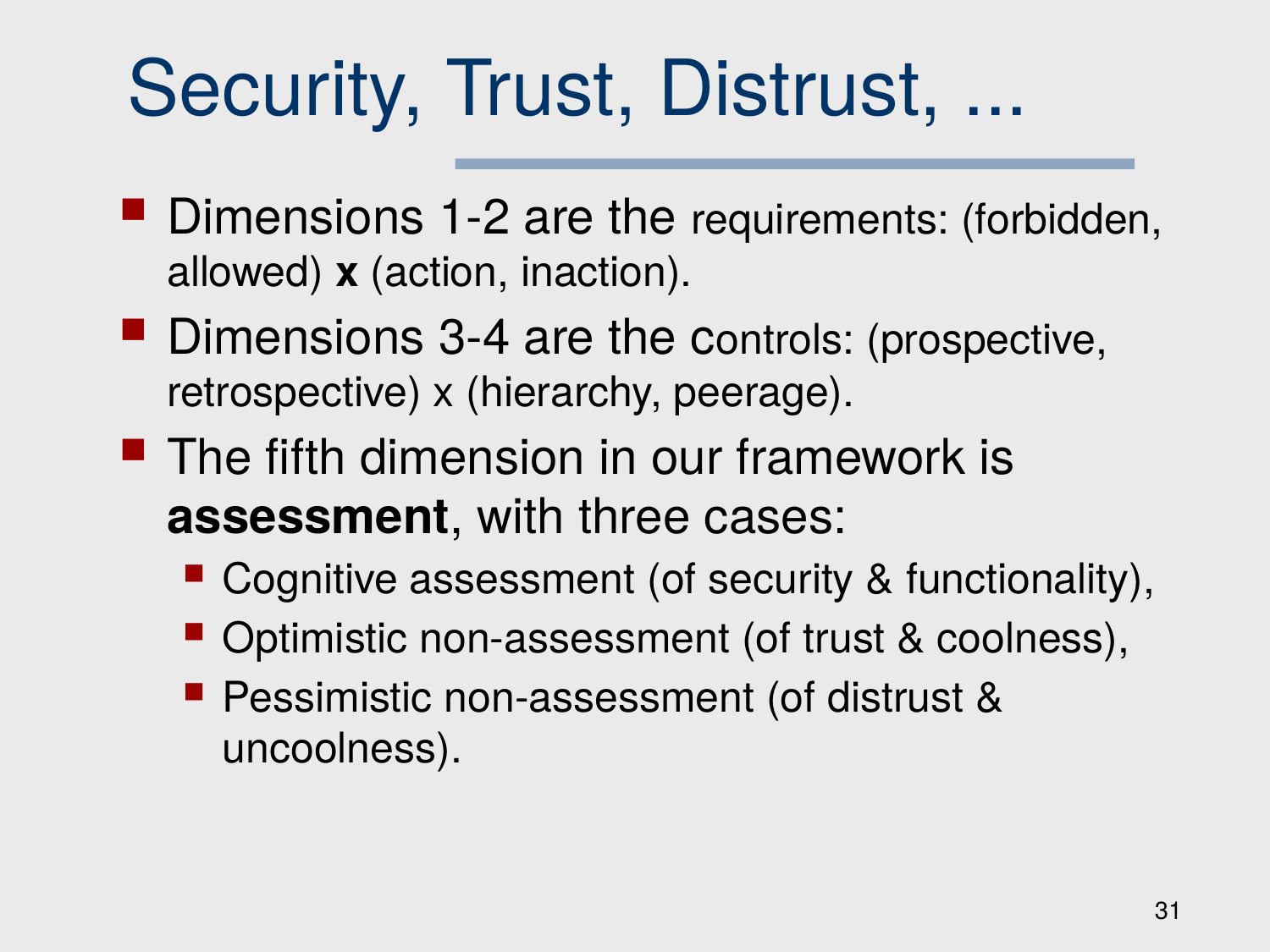

# Security, Trust, Distrust, ...
Dimensions 1-2 are the requirements: (forbidden, allowed) x (action, inaction).
Dimensions 3-4 are the controls: (prospective, retrospective) x (hierarchy, peerage).
The fifth dimension in our framework is assessment, with three cases:
Cognitive assessment (of security & functionality),
Optimistic non-assessment (of trust & coolness),
Pessimistic non-assessment (of distrust & uncoolness).
31